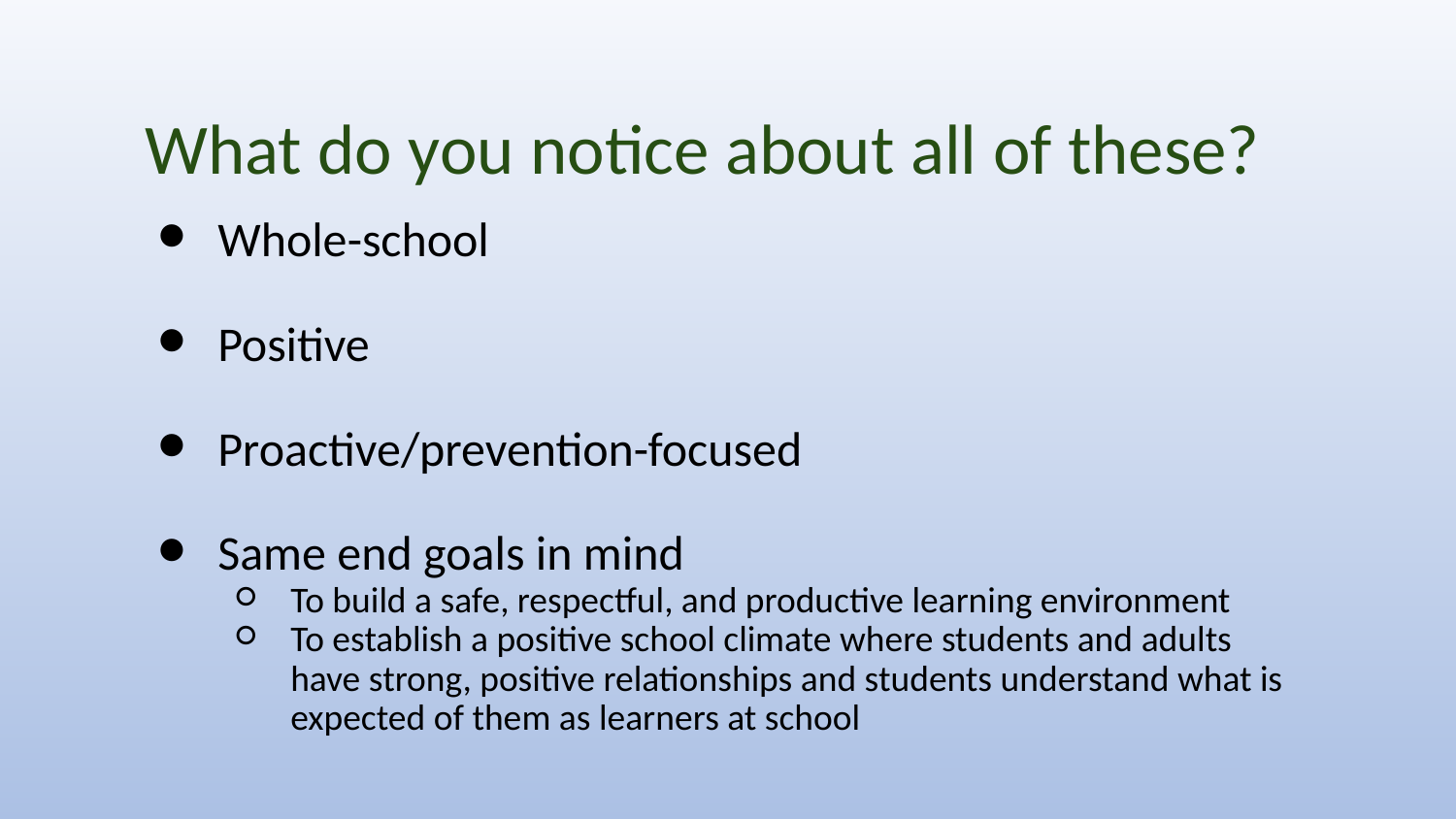

# What do you notice about all of these?
Whole-school

Positive

Proactive/prevention-focused

Same end goals in mind
To build a safe, respectful, and productive learning environment
To establish a positive school climate where students and adults have strong, positive relationships and students understand what is expected of them as learners at school